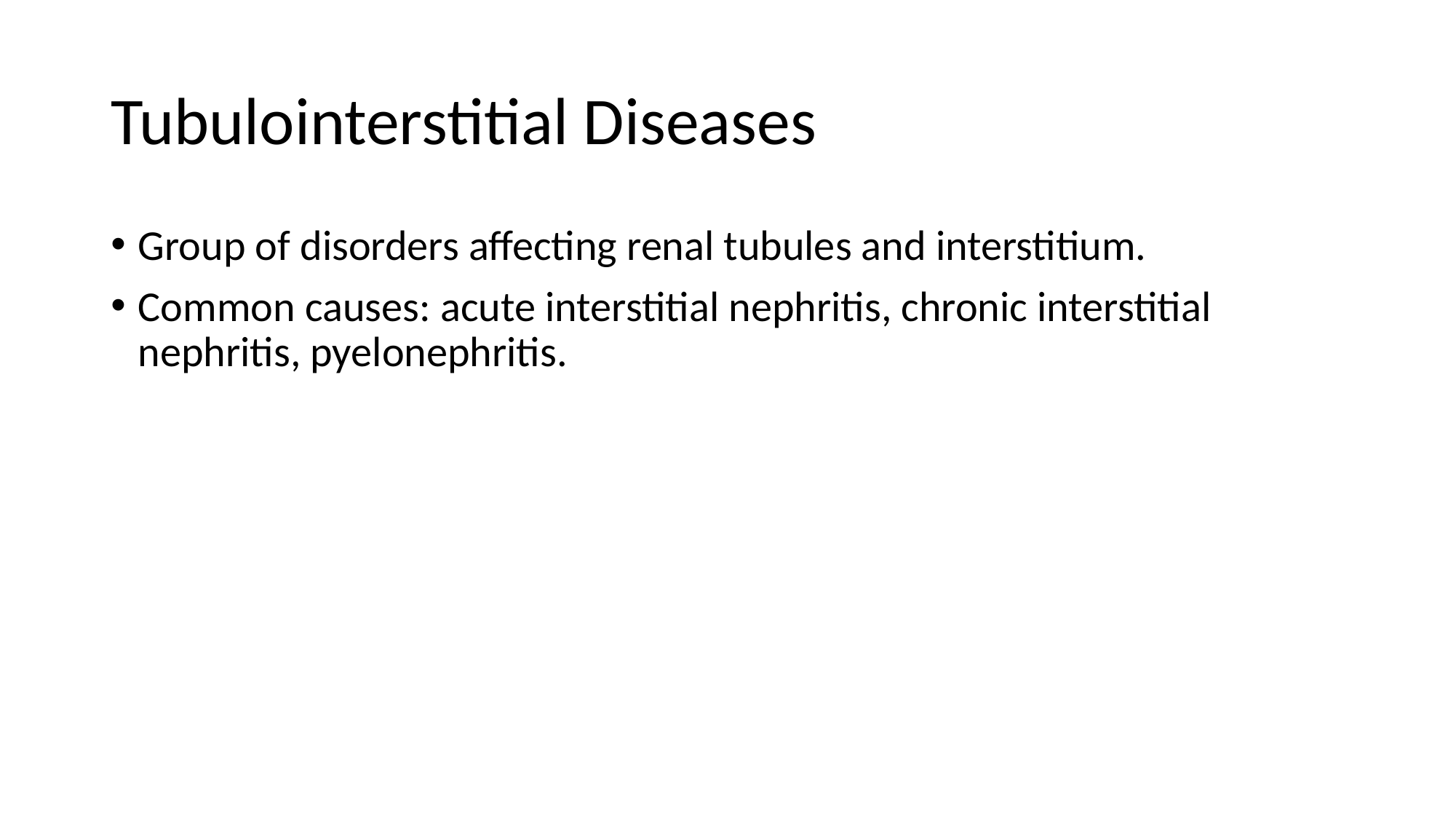

# Tubulointerstitial Diseases
Group of disorders affecting renal tubules and interstitium.
Common causes: acute interstitial nephritis, chronic interstitial nephritis, pyelonephritis.